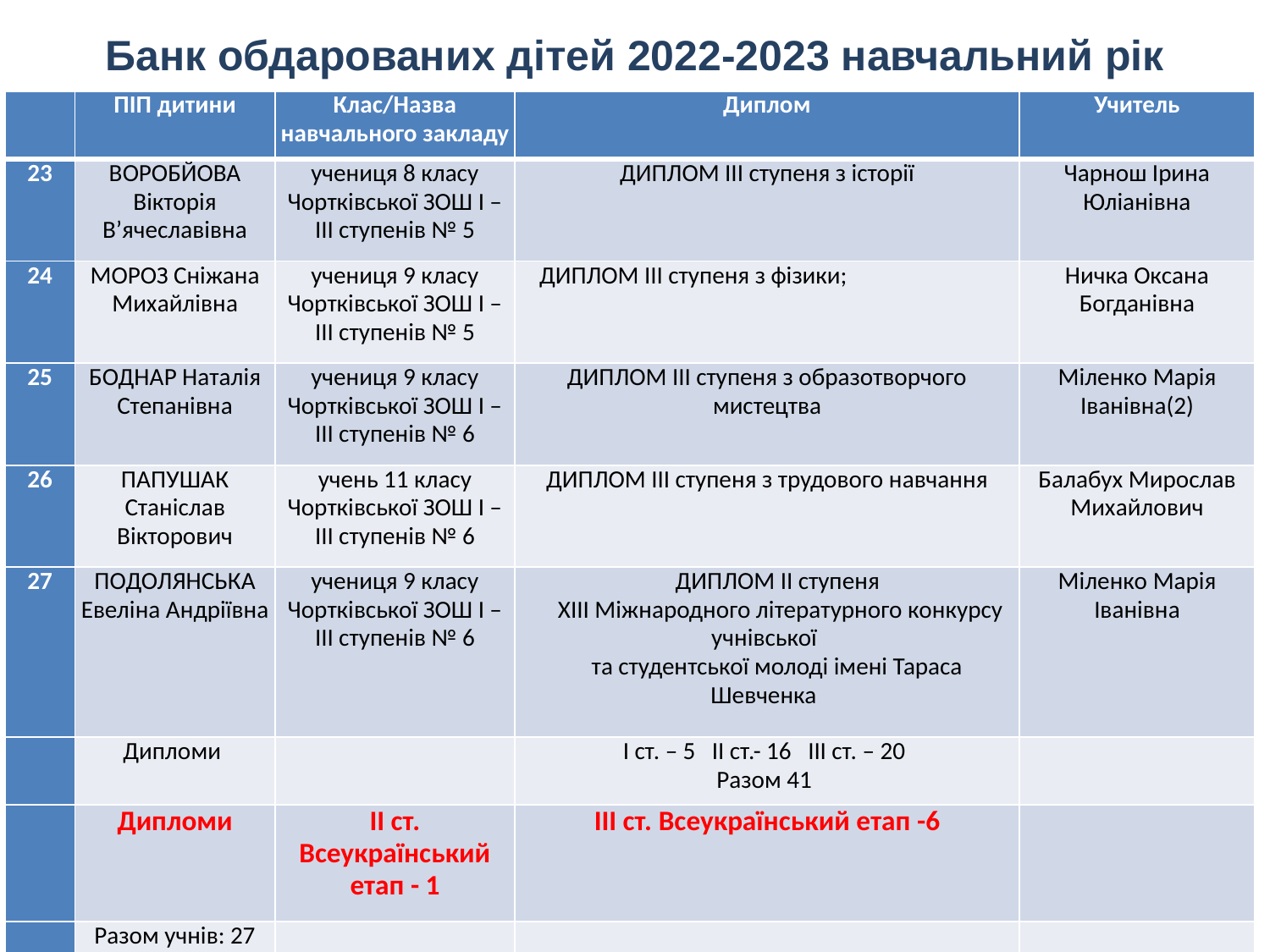

Банк обдарованих дітей 2022-2023 навчальний рік
|  | ПІП дитини | Клас/Назва навчального закладу | Диплом | Учитель |
| --- | --- | --- | --- | --- |
| 23 | ВОРОБЙОВА Вікторія В’ячеславівна | учениця 8 класу Чортківської ЗОШ І – ІІІ ступенів № 5 | ДИПЛОМ ІІІ ступеня з історії | Чарнош Ірина Юліанівна |
| 24 | МОРОЗ Сніжана Михайлівна | учениця 9 класу Чортківської ЗОШ І – ІІІ ступенів № 5 | ДИПЛОМ ІІІ ступеня з фізики; | Ничка Оксана Богданівна |
| 25 | БОДНАР Наталія Степанівна | учениця 9 класу Чортківської ЗОШ І – ІІІ ступенів № 6 | ДИПЛОМ ІІІ ступеня з образотворчого мистецтва | Міленко Марія Іванівна(2) |
| 26 | ПАПУШАК Станіслав Вікторович | учень 11 класу Чортківської ЗОШ І – ІІІ ступенів № 6 | ДИПЛОМ ІІІ ступеня з трудового навчання | Балабух Мирослав Михайлович |
| 27 | ПОДОЛЯНСЬКА Евеліна Андріївна | учениця 9 класу Чортківської ЗОШ І – ІІІ ступенів № 6 | ДИПЛОМ ІІ ступеня ХІІІ Міжнародного літературного конкурсу учнівської та студентської молоді імені Тараса Шевченка | Міленко Марія Іванівна |
|  | Дипломи |  | І ст. – 5 ІІ ст.- 16 ІІІ ст. – 20 Разом 41 |  |
|  | Дипломи | ІІ ст. Всеукраїнський етап - 1 | ІІІ ст. Всеукраїнський етап -6 |  |
|  | Разом учнів: 27 |  |  |  |
|  | Учителів: 30 |  |  |  |